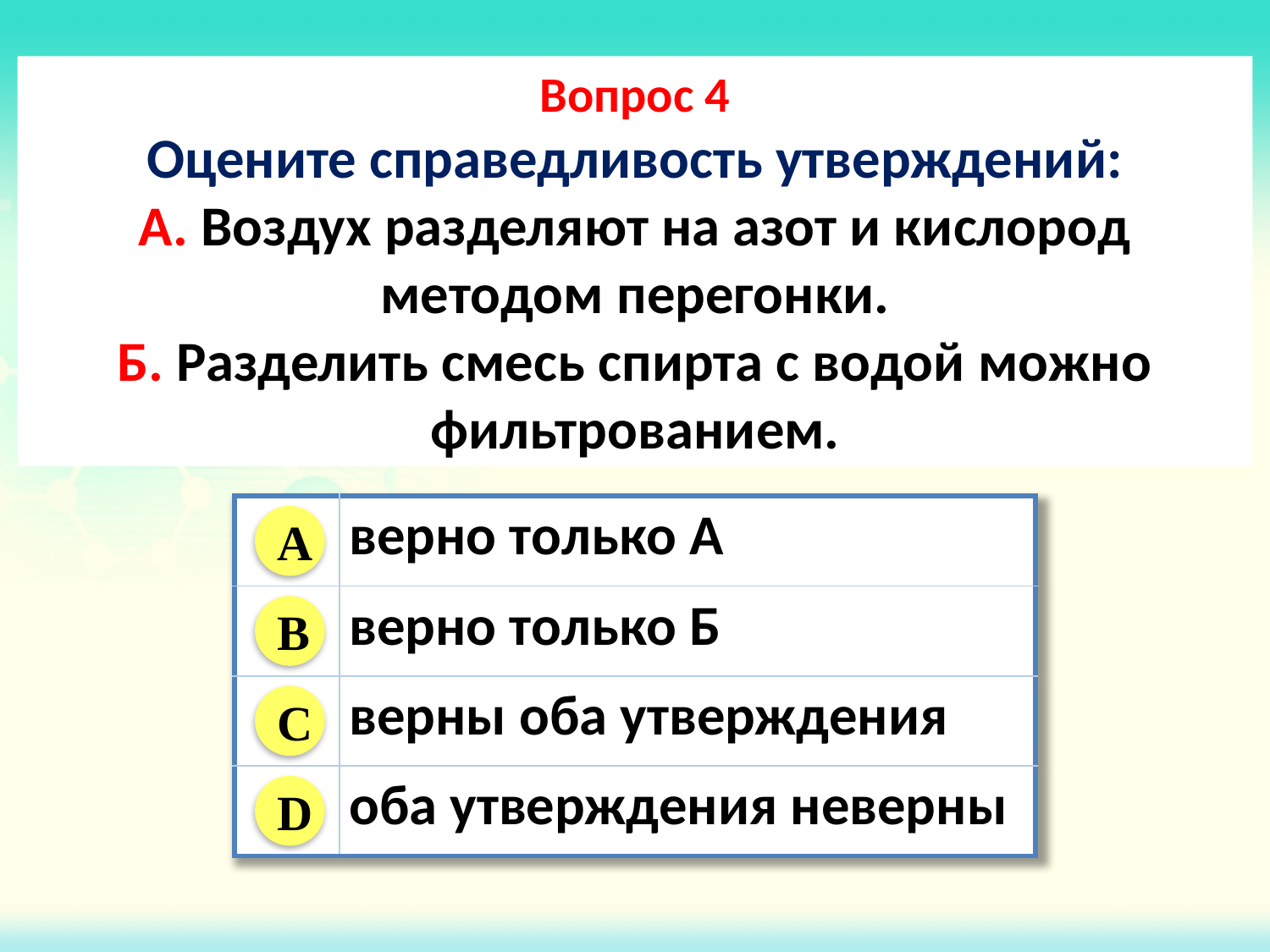

Вопрос 4
Оцените справедливость утверждений:
А. Воздух разделяют на азот и кислород методом перегонки.
Б. Разделить смесь спирта с водой можно фильтрованием.
|  | верно только А |
| --- | --- |
|  | верно только Б |
|  | верны оба утверждения |
|  | оба утверждения неверны |
A
B
C
D